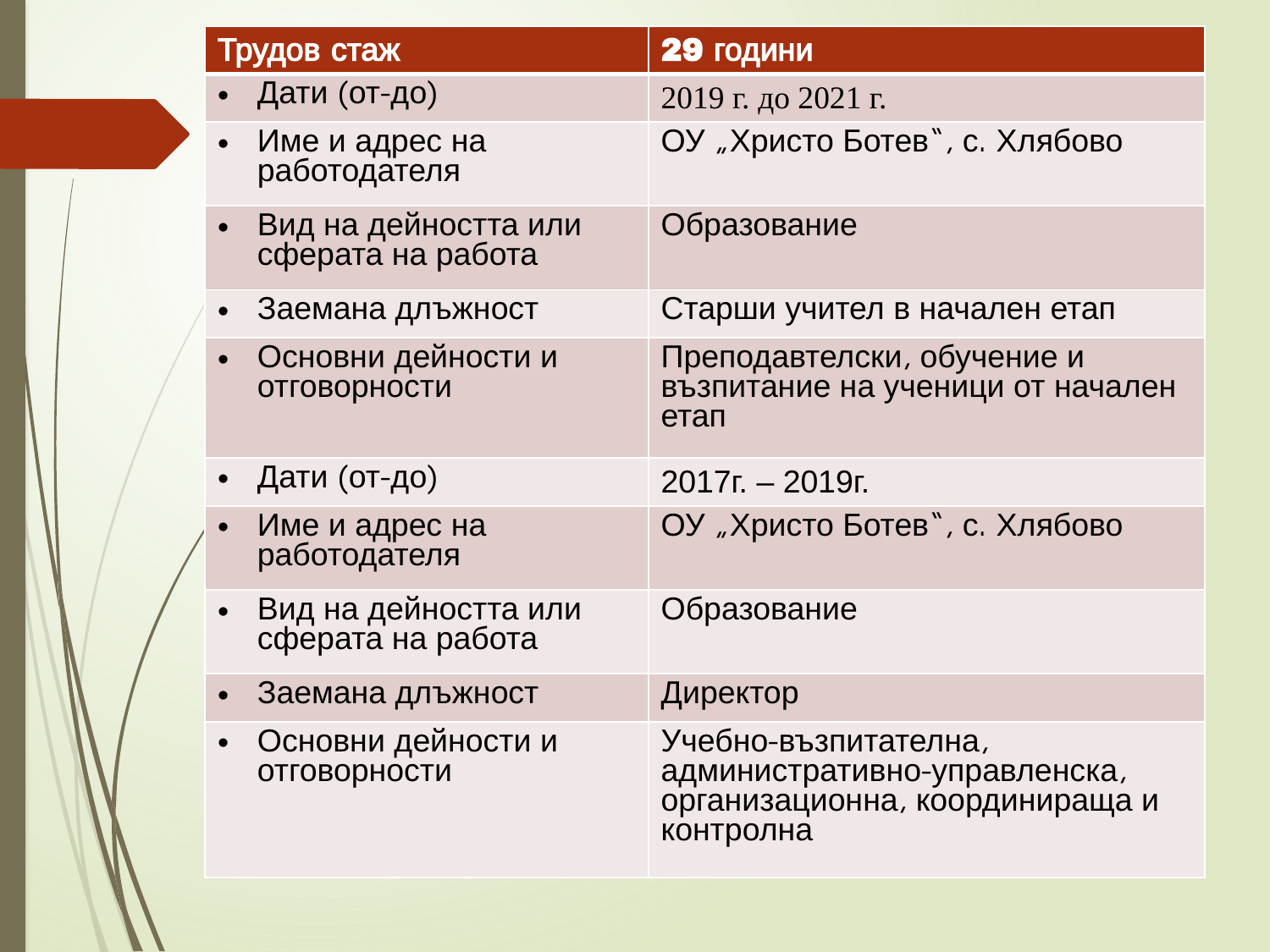

| Трудов стаж | 29 години |
| --- | --- |
| Дати (от-до) | 2019 г. до 2021 г. |
| Име и адрес на работодателя | ОУ „Христо Ботев“, с. Хлябово |
| Вид на дейността или сферата на работа | Образование |
| Заемана длъжност | Старши учител в начален етап |
| Основни дейности и отговорности | Преподавтелски, обучение и възпитание на ученици от начален етап |
| Дати (от-до) | 2017г. – 2019г. |
| Име и адрес на работодателя | ОУ „Христо Ботев“, с. Хлябово |
| Вид на дейността или сферата на работа | Образование |
| Заемана длъжност | Директор |
| Основни дейности и отговорности | Учебно-възпитателна, административно-управленска, организационна, координираща и контролна |